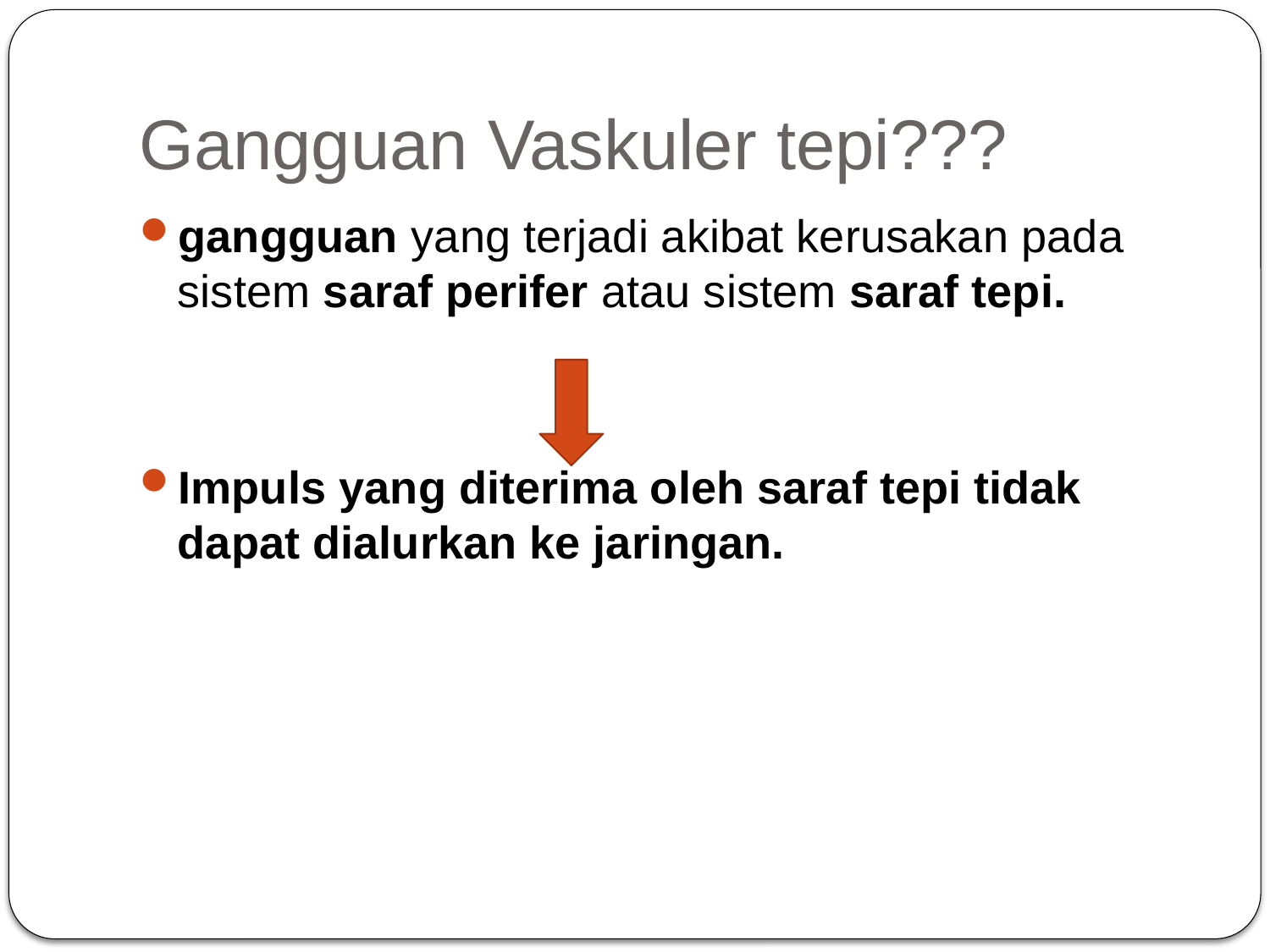

# Gangguan Vaskuler tepi???
gangguan yang terjadi akibat kerusakan pada sistem saraf perifer atau sistem saraf tepi.

Impuls yang diterima oleh saraf tepi tidak dapat dialurkan ke jaringan.